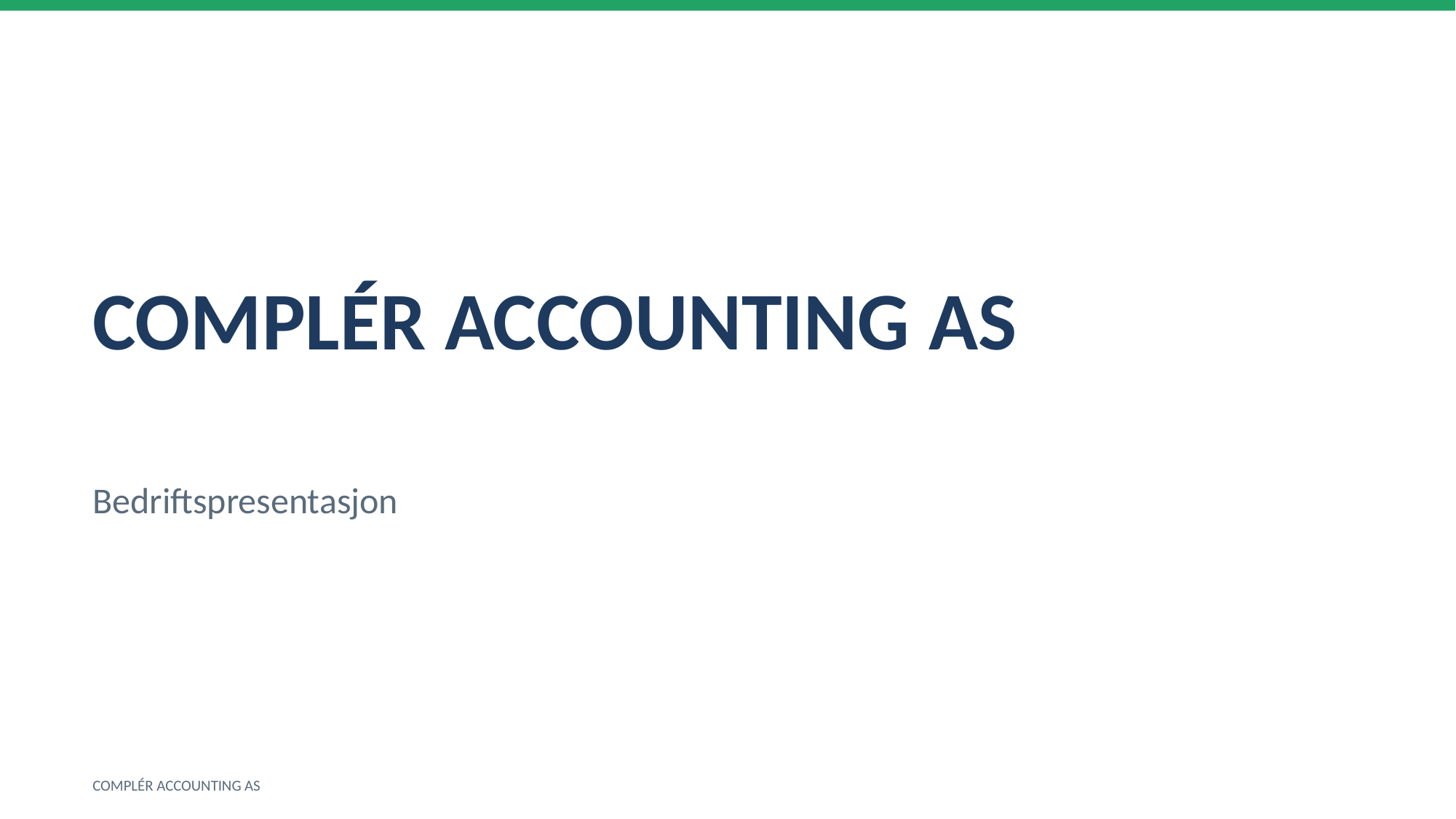

COMPLÉR ACCOUNTING AS
Bedriftspresentasjon
COMPLÉR ACCOUNTING AS